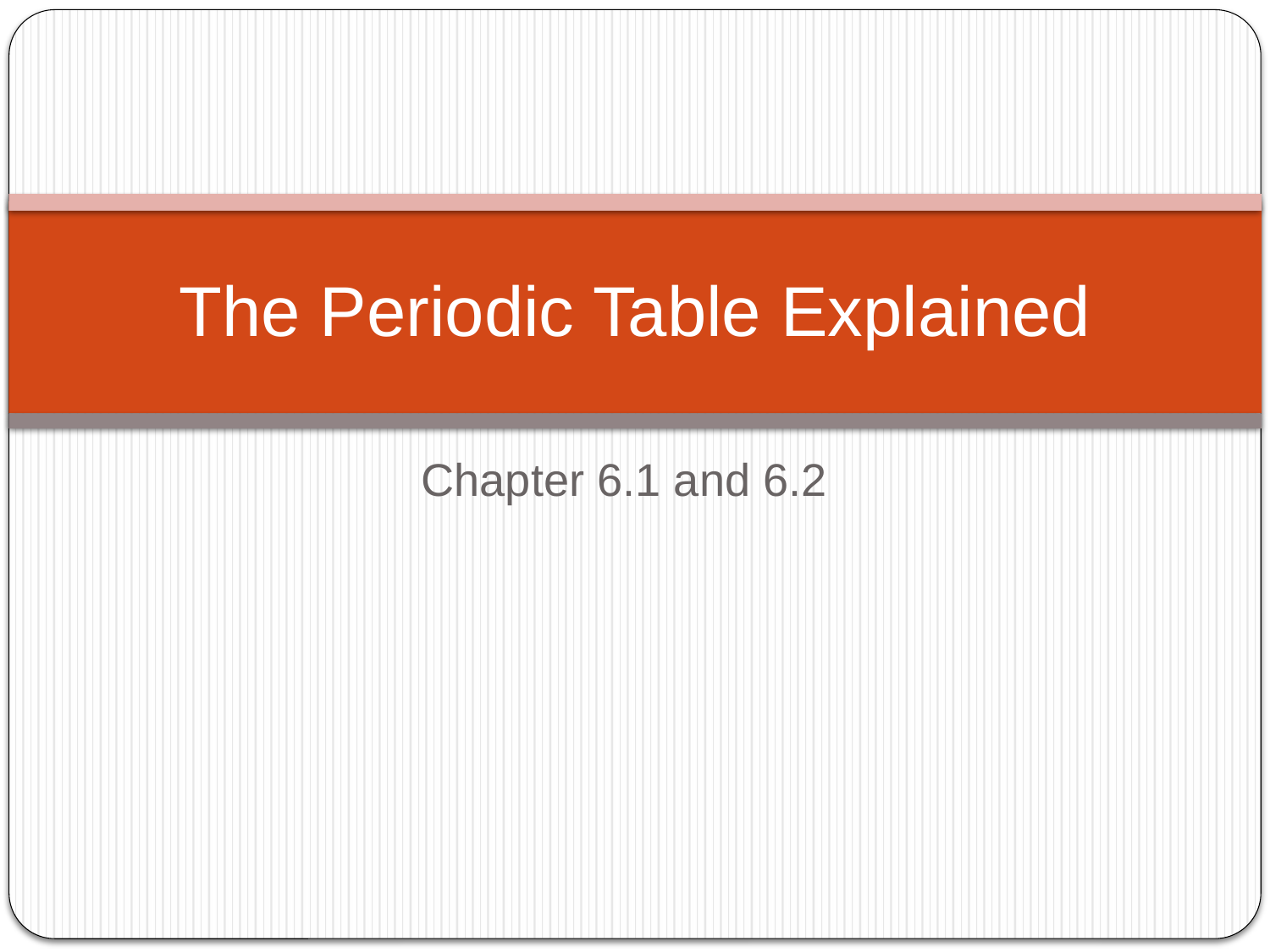

# The Periodic Table Explained
Chapter 6.1 and 6.2